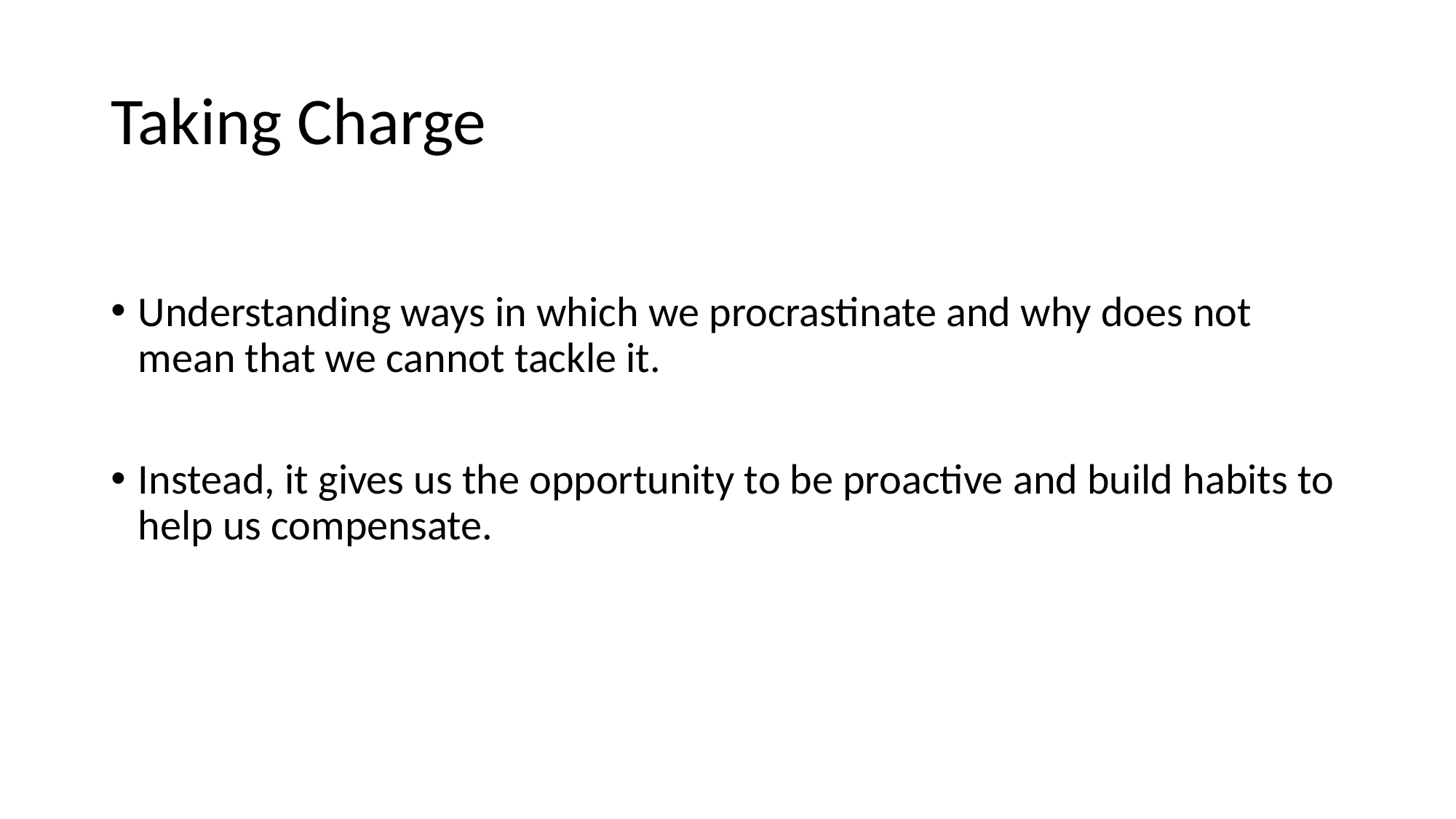

# Taking Charge

Understanding ways in which we procrastinate and why does not mean that we cannot tackle it.

Instead, it gives us the opportunity to be proactive and build habits to help us compensate.